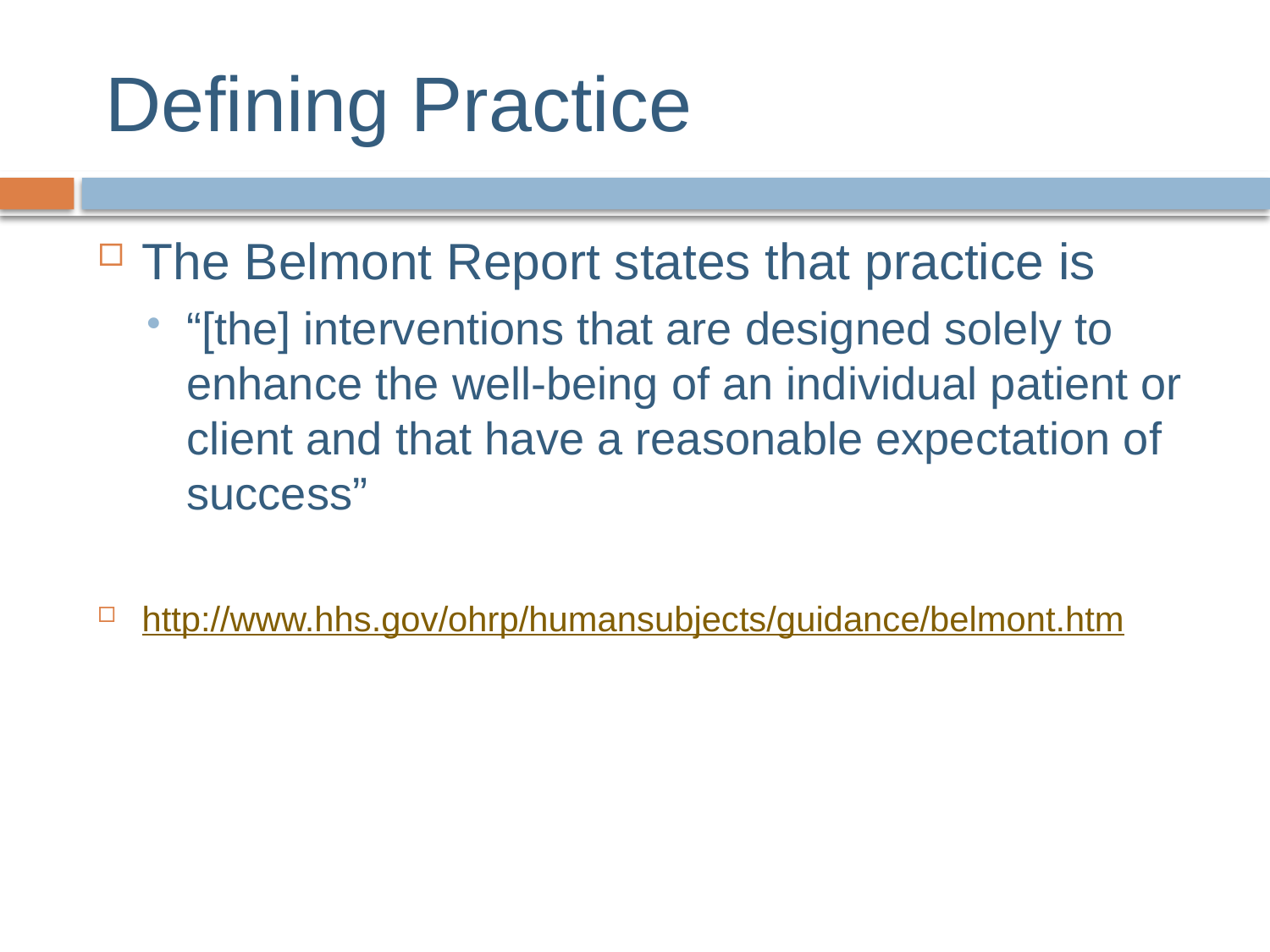

# Defining Practice
The Belmont Report states that practice is
“[the] interventions that are designed solely to enhance the well-being of an individual patient or client and that have a reasonable expectation of success”

http://www.hhs.gov/ohrp/humansubjects/guidance/belmont.htm